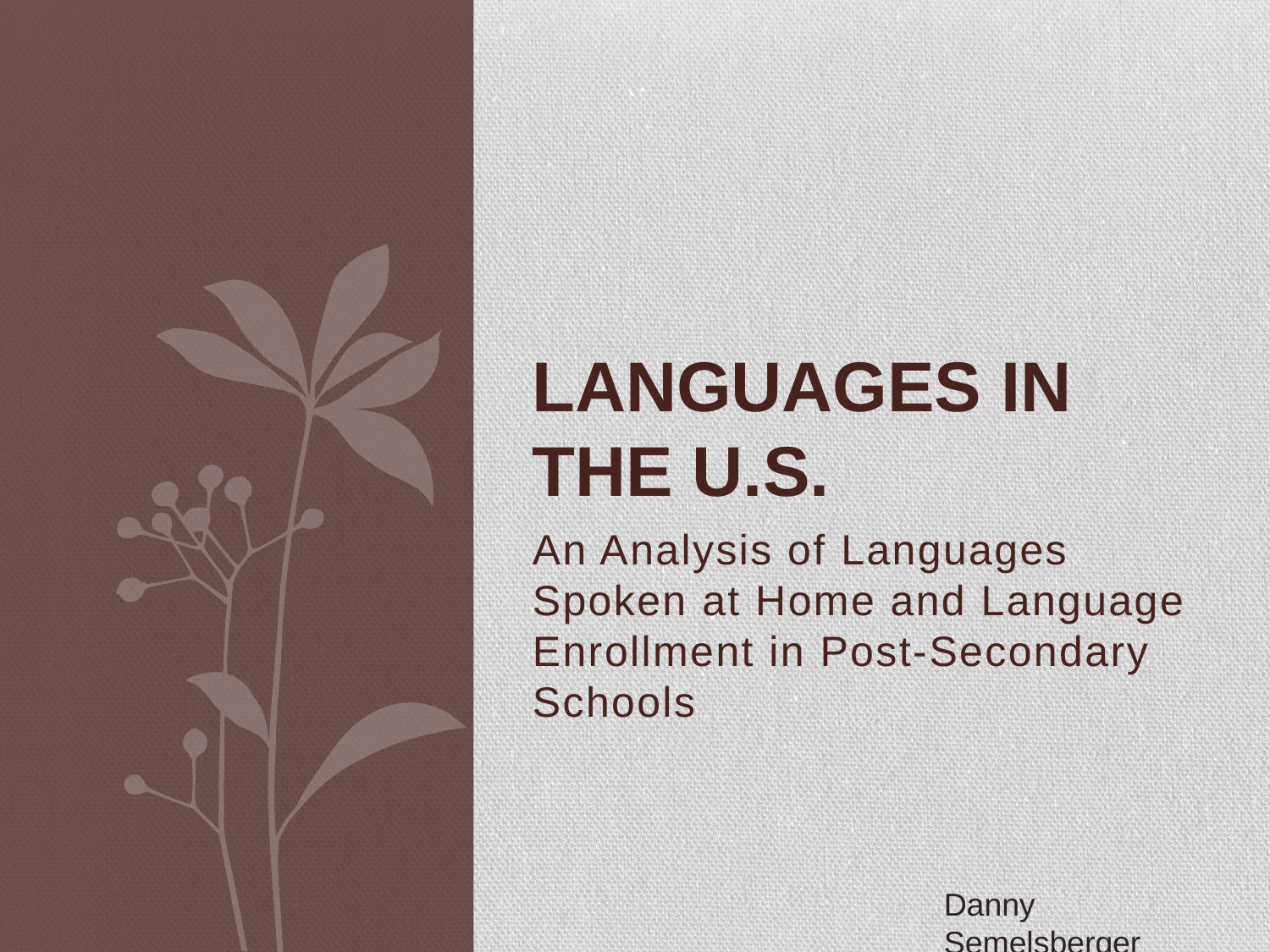

# Languages in the U.S.
An Analysis of Languages Spoken at Home and Language Enrollment in Post-Secondary Schools
Danny Semelsberger